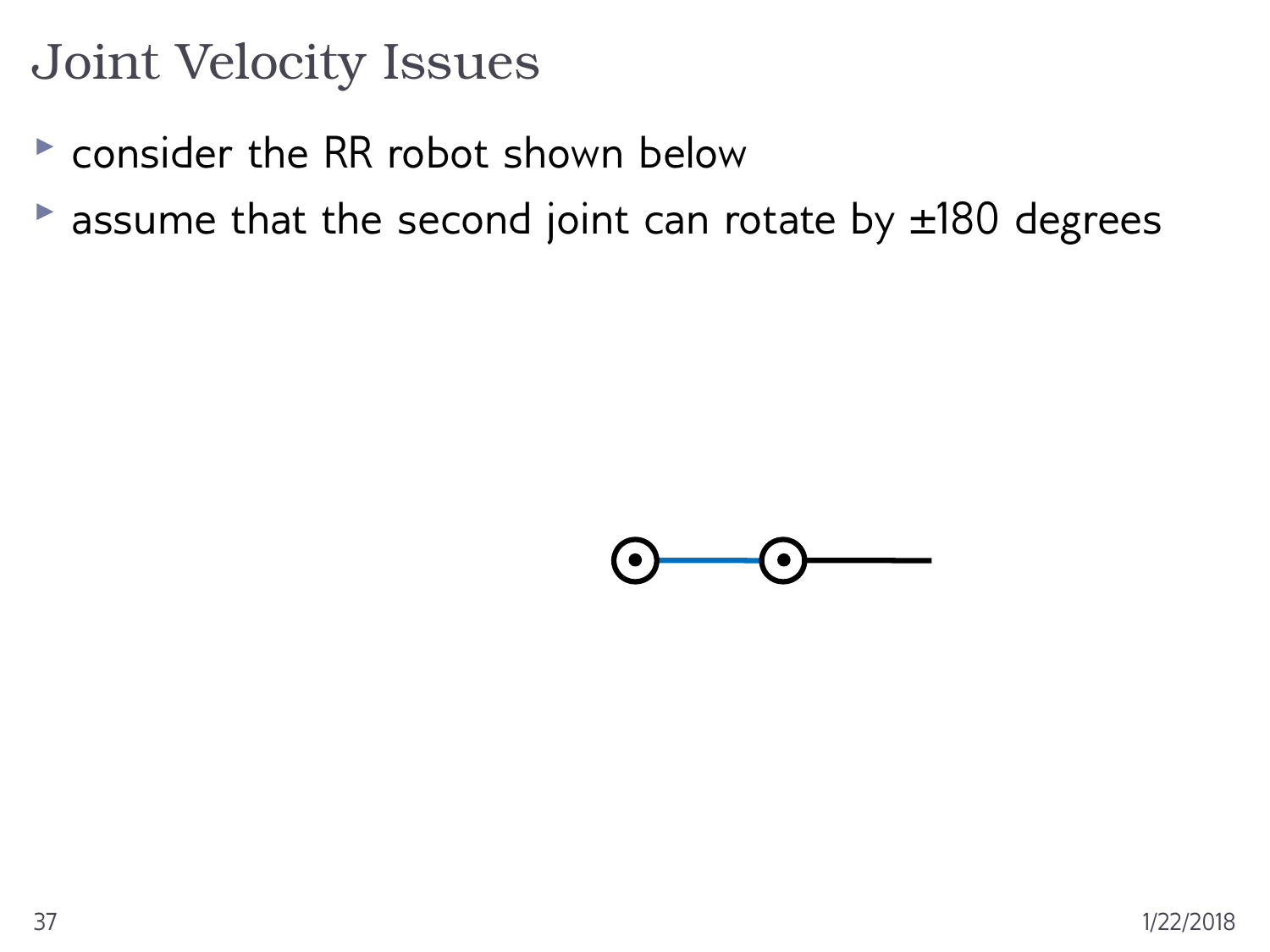

# Joint Velocity Issues
consider the RR robot shown below
assume that the second joint can rotate by ±180 degrees

37

1/22/2018